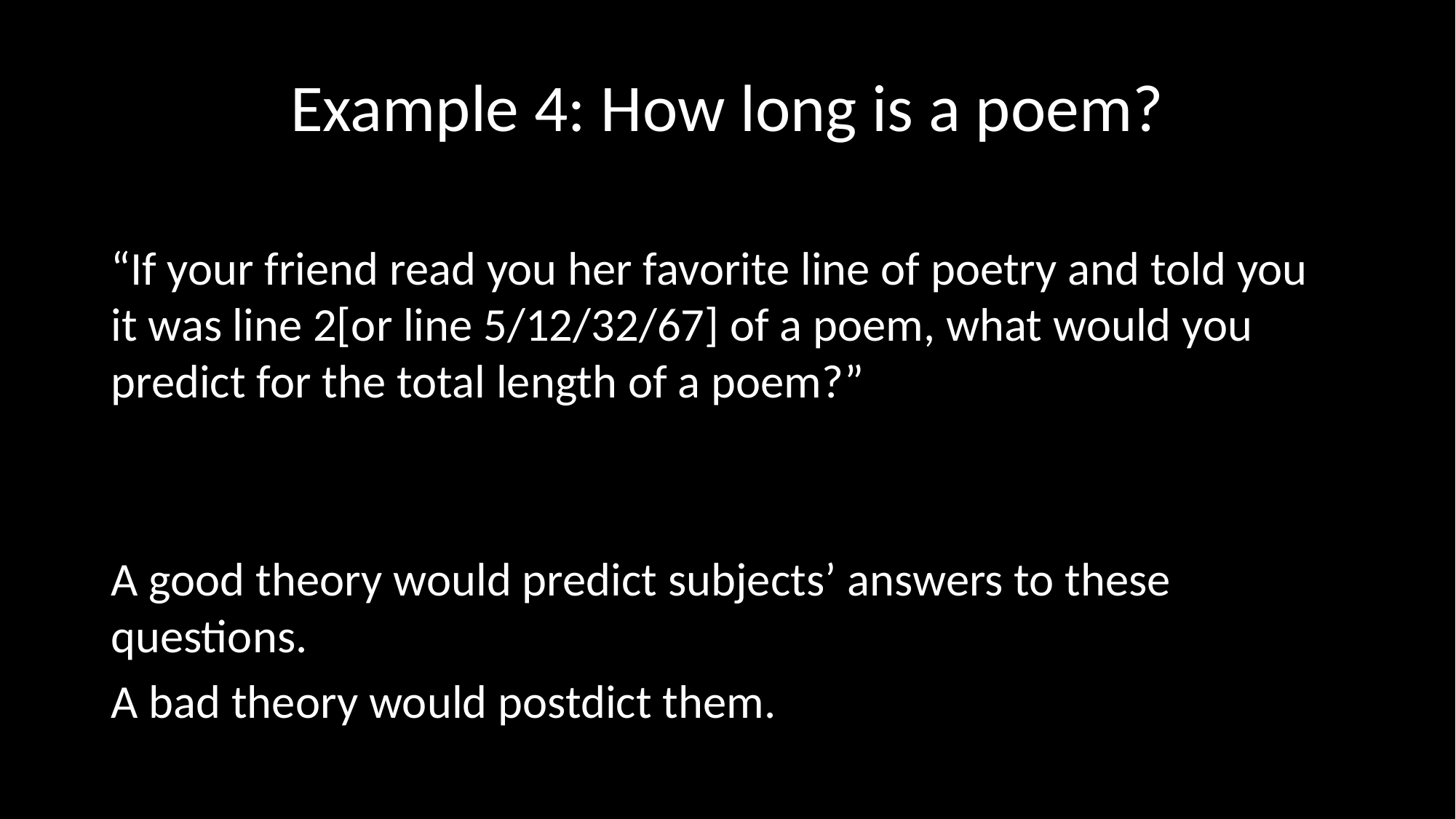

# Example 4: How long is a poem?

“If your friend read you her favorite line of poetry and told you it was line 2[or line 5/12/32/67] of a poem, what would you predict for the total length of a poem?”

A good theory would predict subjects’ answers to these questions.
A bad theory would postdict them.